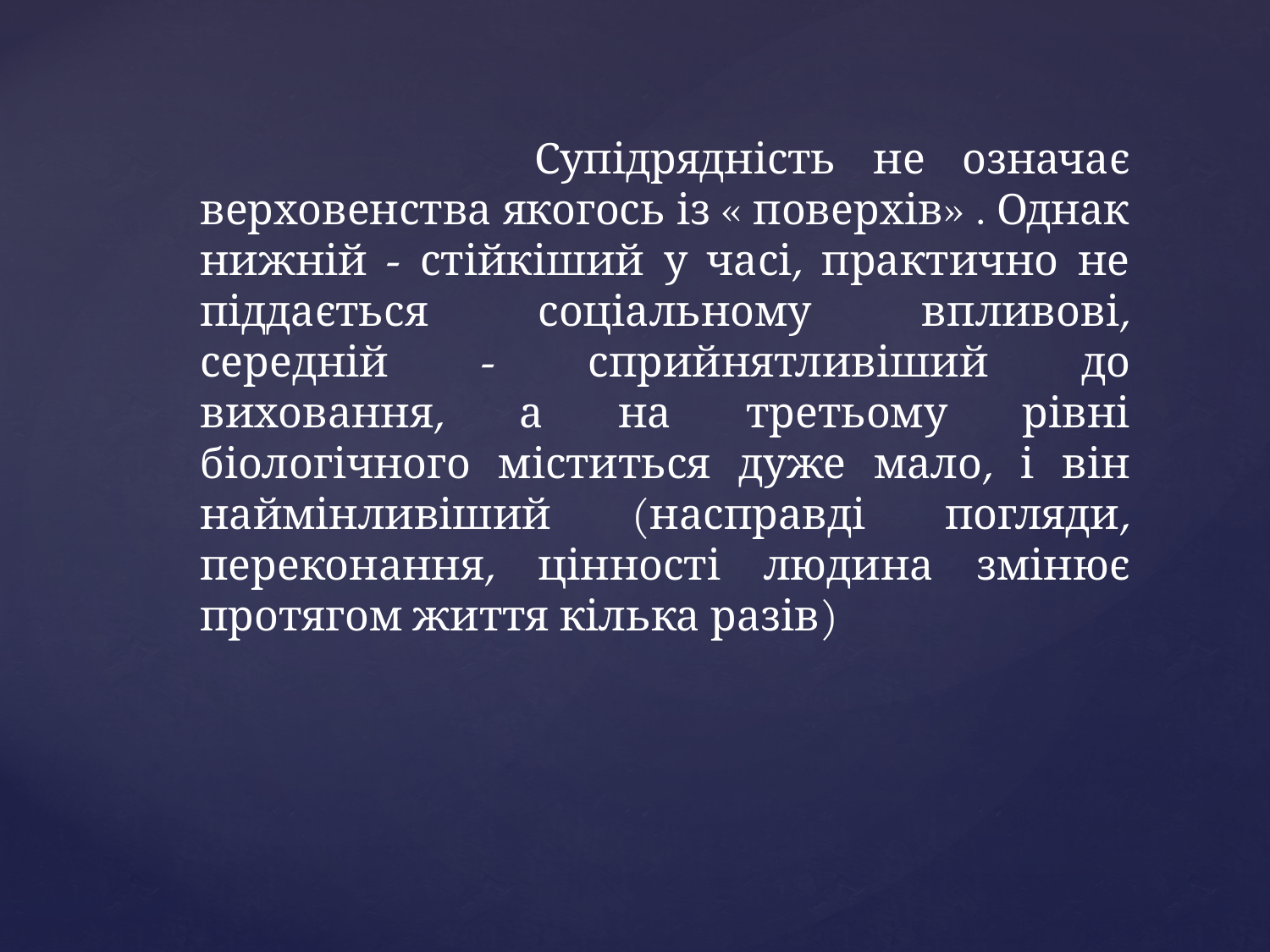

Супідрядність не означає верховенства якогось із « поверхів» . Однак нижній - стійкіший у часі, практично не піддається соціальному впливові, середній - сприйнятливіший до виховання, а на третьому рівні біологічного міститься дуже мало, і він наймінливіший (насправді погляди, переконання, цінності людина змінює протягом життя кілька разів)
#